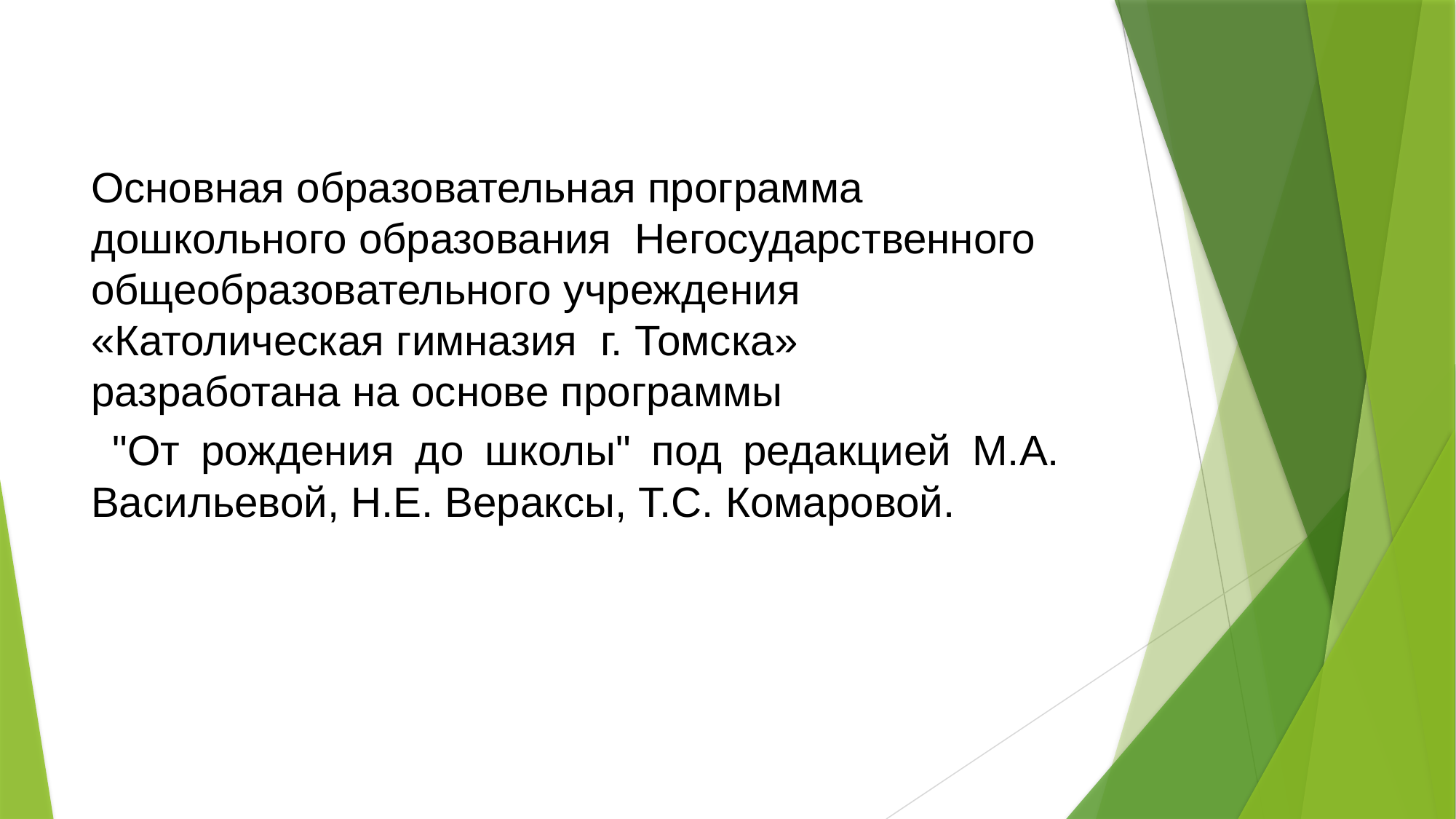

Основная образовательная программа дошкольного образования  Негосударственного общеобразовательного учреждения «Католическая гимназия  г. Томска» разработана на основе программы
 "От рождения до школы" под редакцией М.А. Васильевой, Н.Е. Вераксы, Т.С. Комаровой.